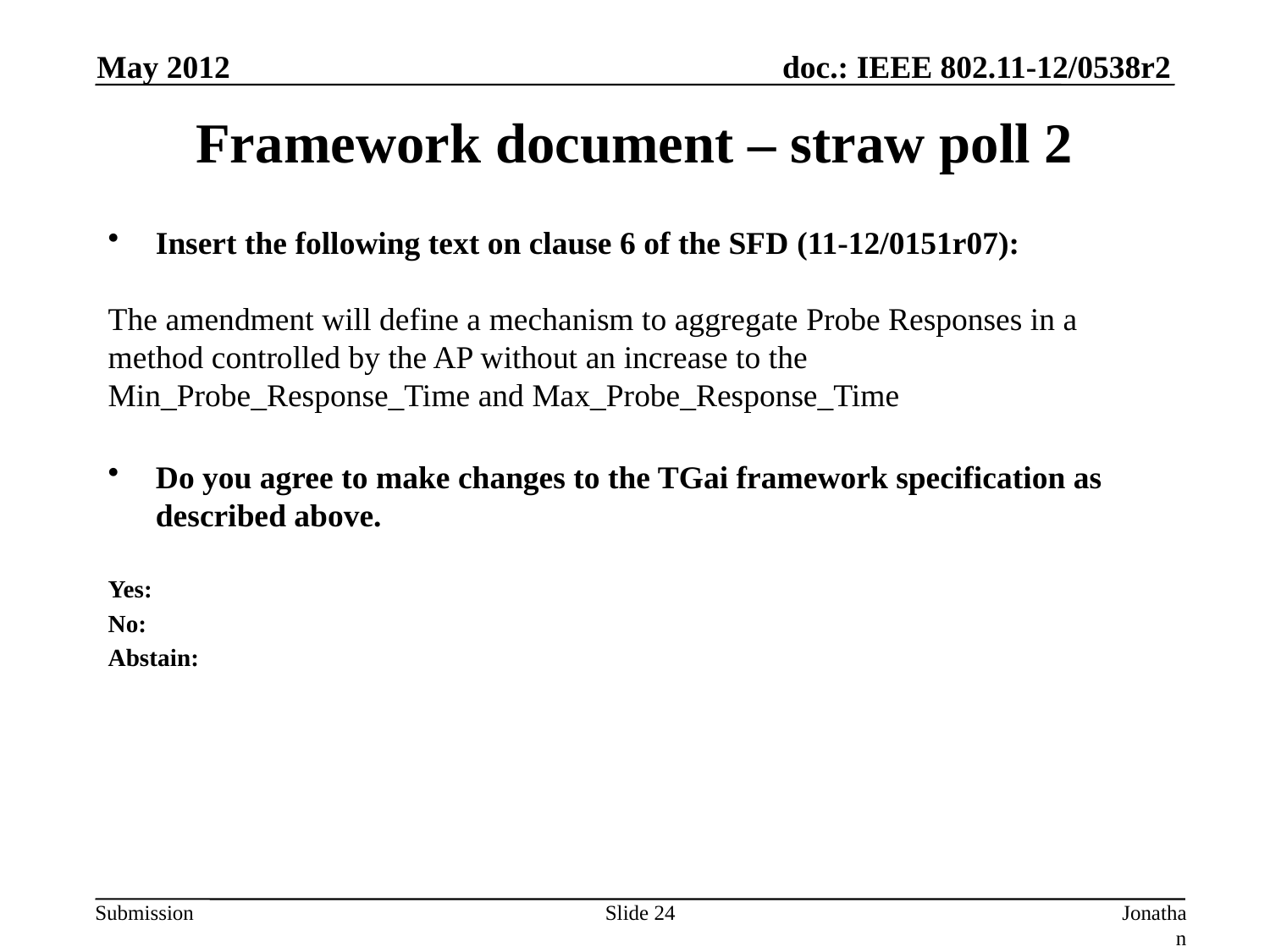

May 2012
# Framework document – straw poll 2
Insert the following text on clause 6 of the SFD (11-12/0151r07):

The amendment will define a mechanism to aggregate Probe Responses in a method controlled by the AP without an increase to the Min_Probe_Response_Time and Max_Probe_Response_Time

Do you agree to make changes to the TGai framework specification as described above.

Yes:
No:
Abstain:
Slide 24
Jonathan Segev (Intel)